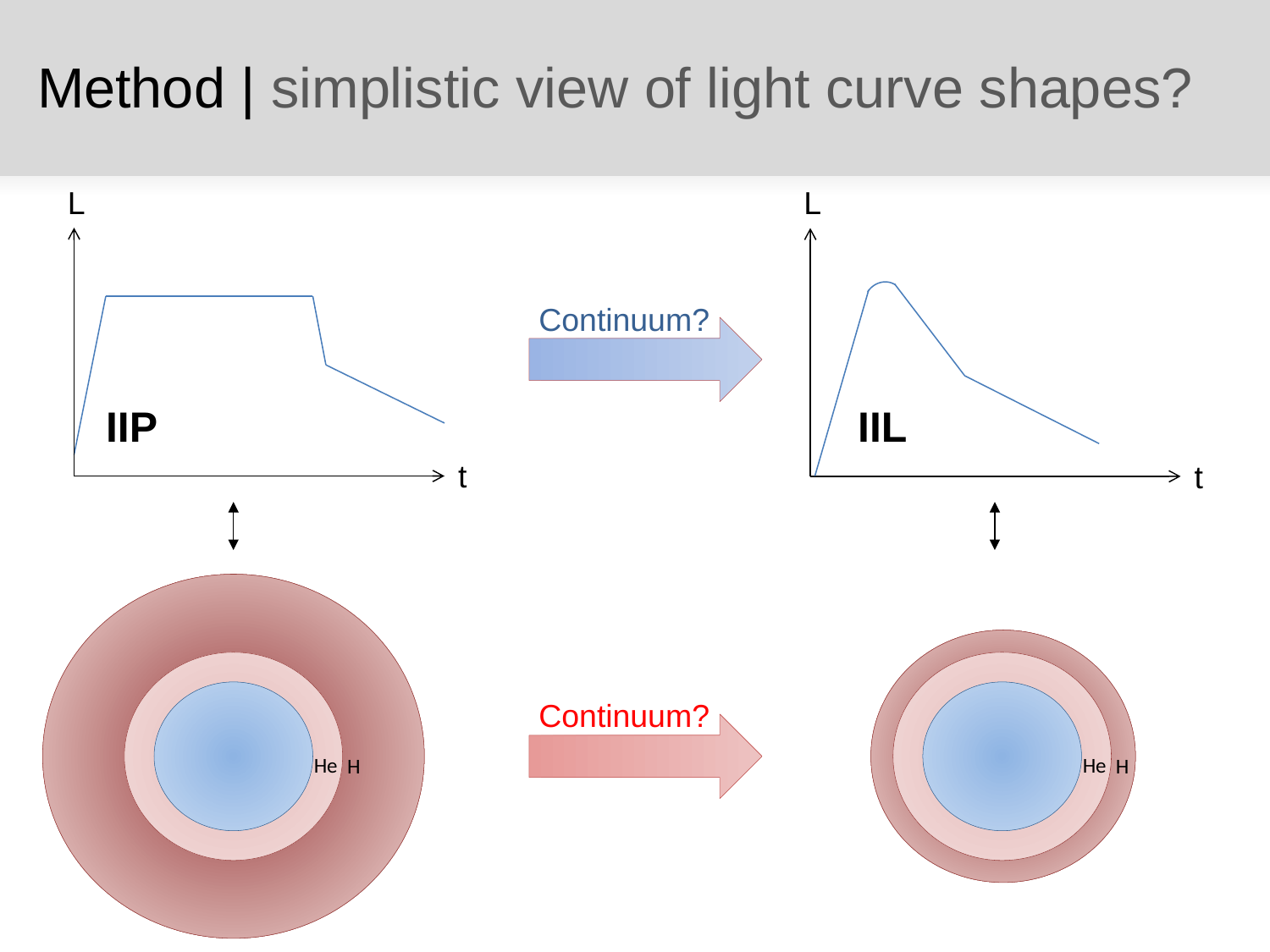

Method | simplistic view of light curve shapes?

L
t
L
t

Continuum?

IIP
IIL

He
H

He
H
Continuum?